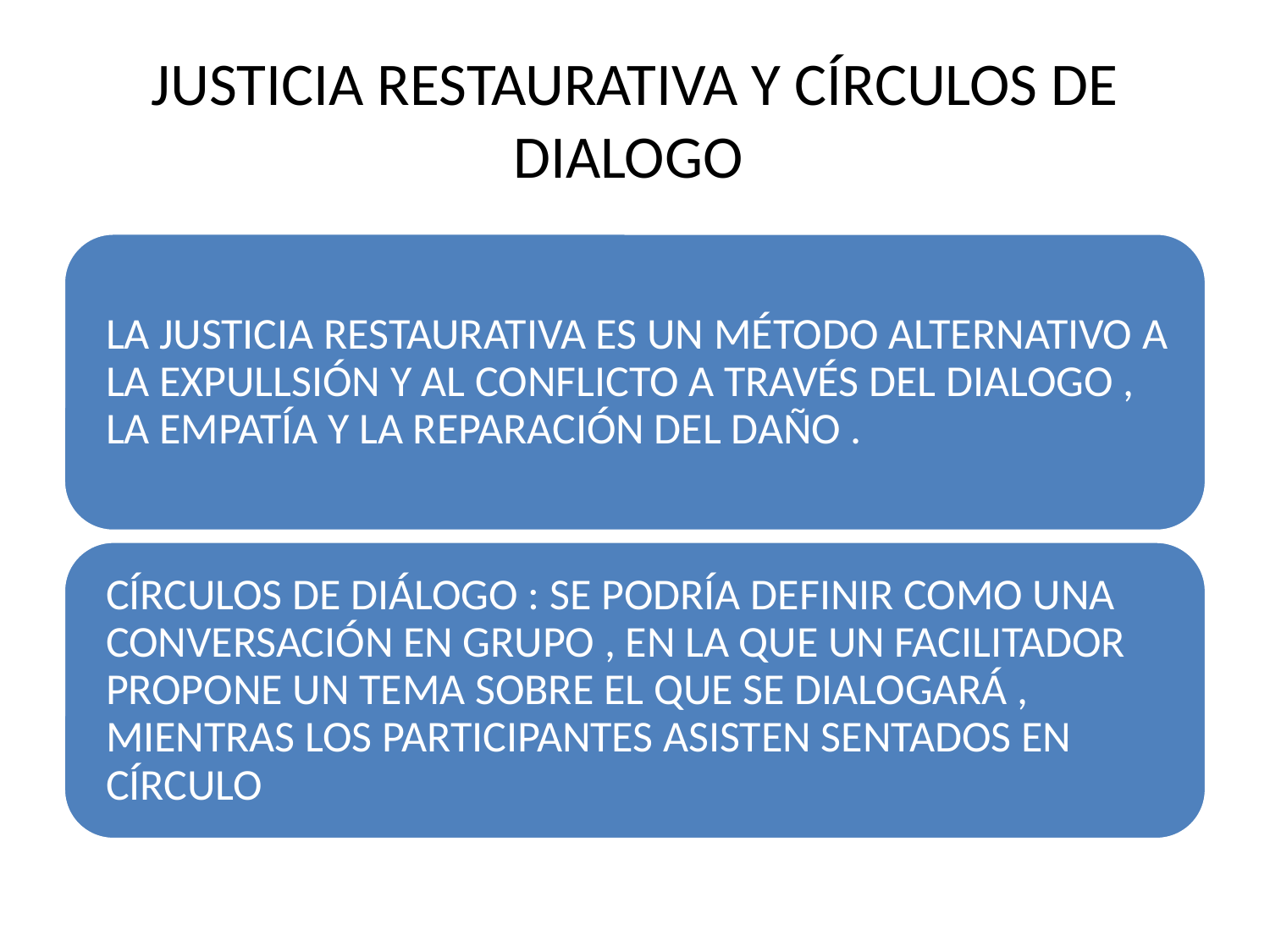

# JUSTICIA RESTAURATIVA Y CÍRCULOS DE DIALOGO
LA JUSTICIA RESTAURATIVA ES UN MÉTODO ALTERNATIVO A LA EXPULLSIÓN Y AL CONFLICTO A TRAVÉS DEL DIALOGO , LA EMPATÍA Y LA REPARACIÓN DEL DAÑO .
CÍRCULOS DE DIÁLOGO : SE PODRÍA DEFINIR COMO UNA CONVERSACIÓN EN GRUPO , EN LA QUE UN FACILITADOR PROPONE UN TEMA SOBRE EL QUE SE DIALOGARÁ , MIENTRAS LOS PARTICIPANTES ASISTEN SENTADOS EN CÍRCULO